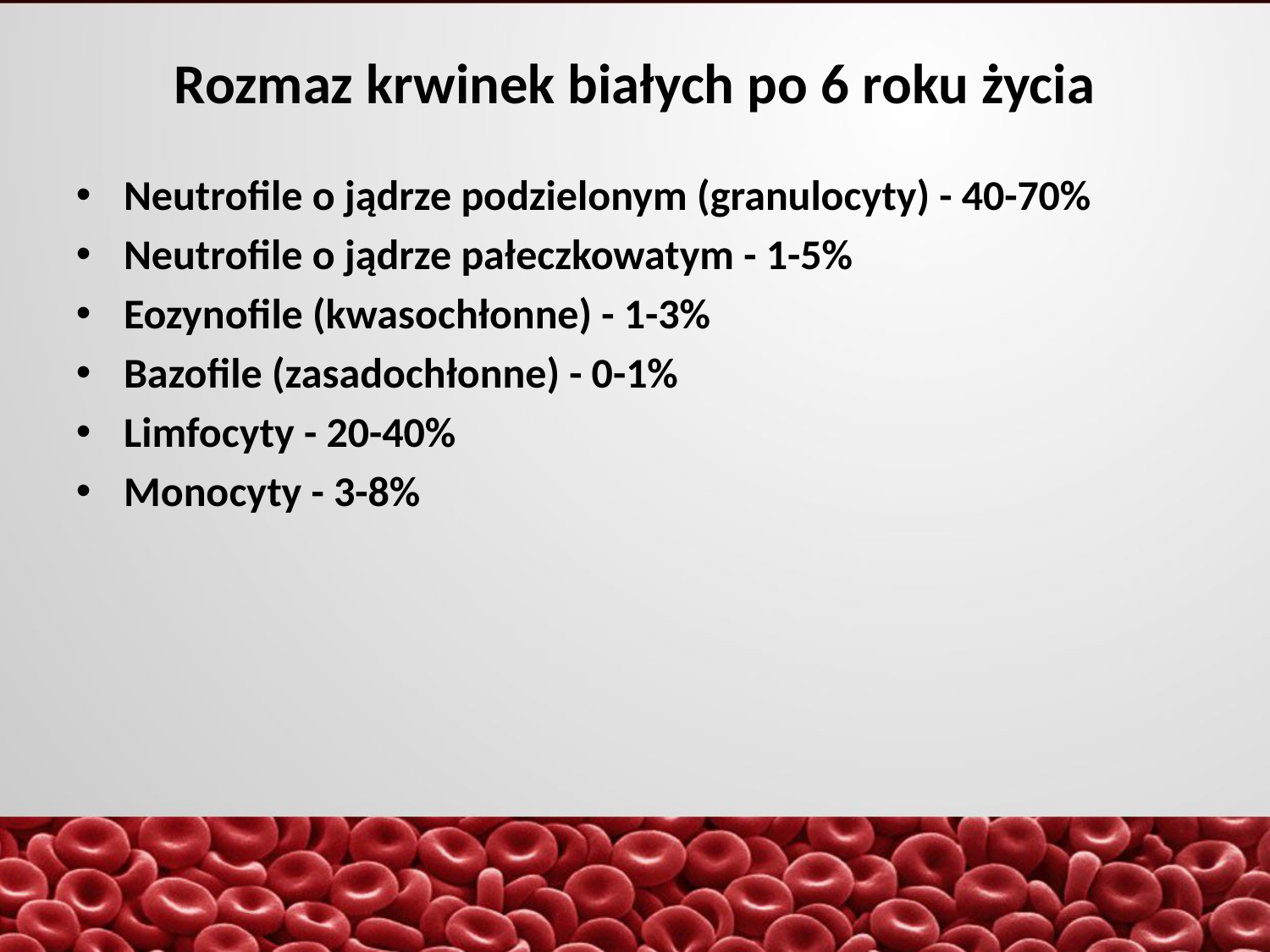

Rozmaz krwinek białych po 6 roku życia
Neutrofile o jądrze podzielonym (granulocyty) - 40-70%
Neutrofile o jądrze pałeczkowatym - 1-5%
Eozynofile (kwasochłonne) - 1-3%
Bazofile (zasadochłonne) - 0-1%
Limfocyty - 20-40%
Monocyty - 3-8%